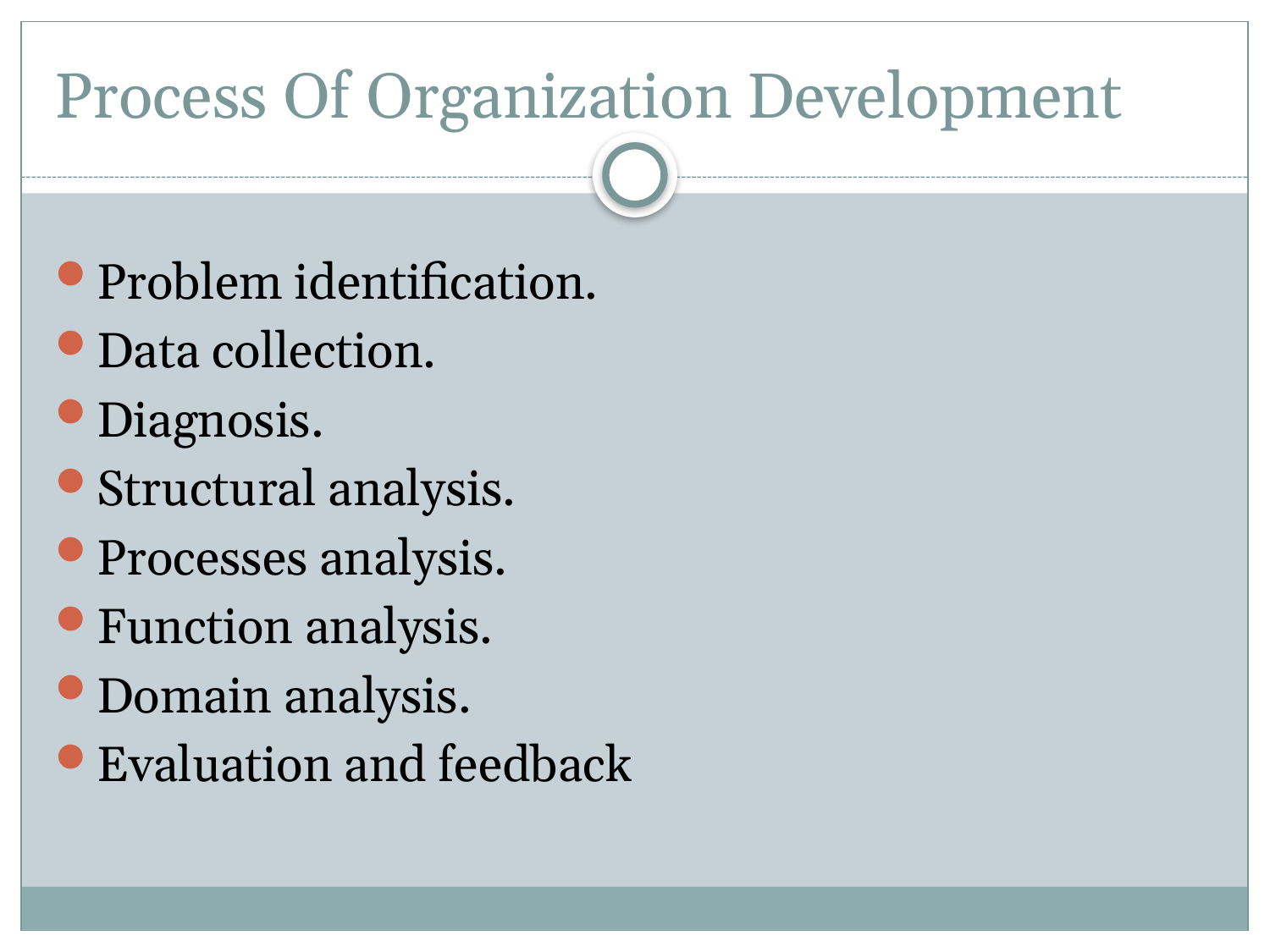

# Process Of Organization Development
Problem identification.
Data collection.
Diagnosis.
Structural analysis.
Processes analysis.
Function analysis.
Domain analysis.
Evaluation and feedback